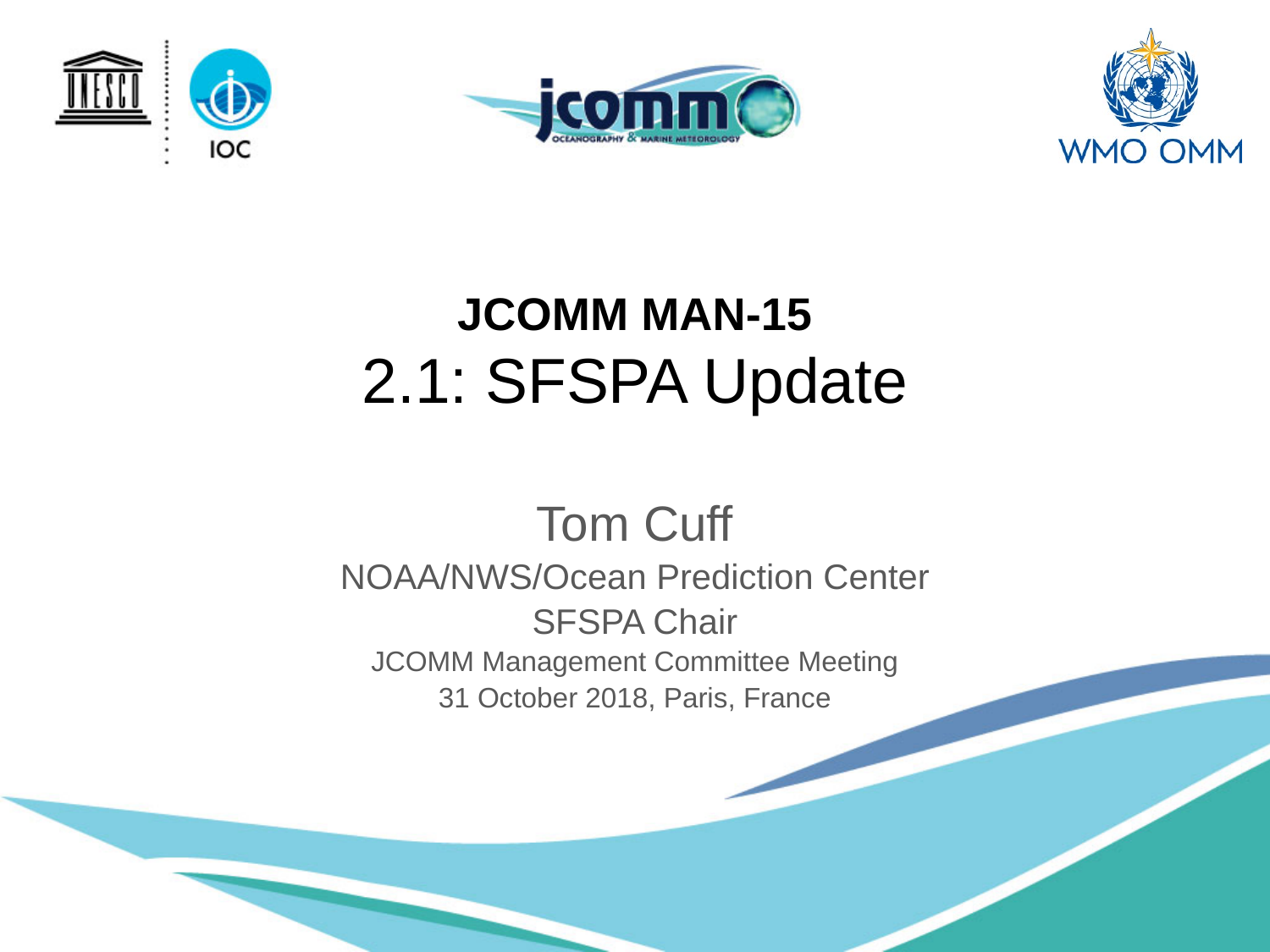

# JCOMM MAN-15 2.1: SFSPA Update
Tom Cuff
NOAA/NWS/Ocean Prediction Center
SFSPA Chair
JCOMM Management Committee Meeting
31 October 2018, Paris, France